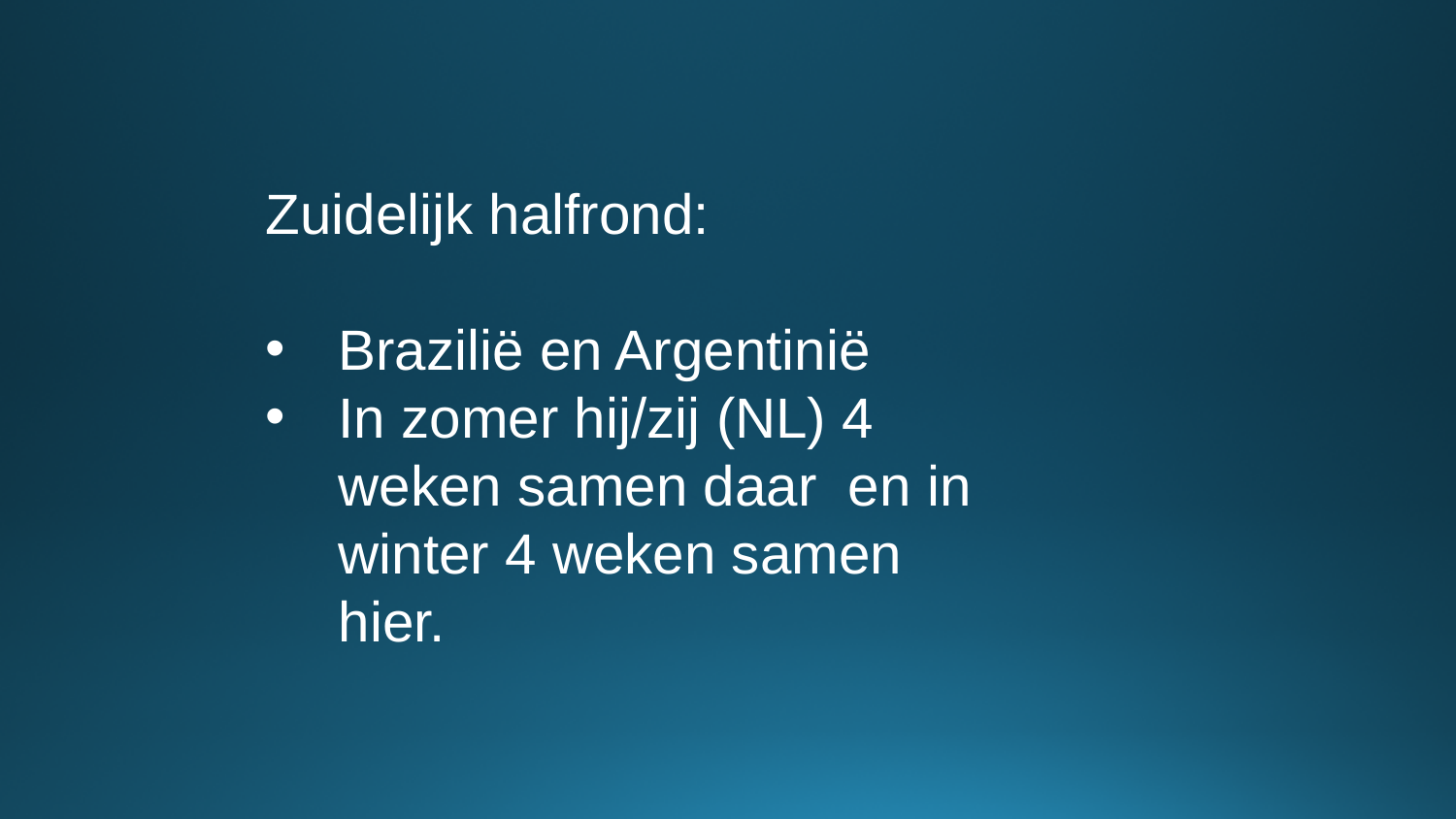

Zuidelijk halfrond:

Brazilië en Argentinië
In zomer hij/zij (NL) 4 weken samen daar  en in winter 4 weken samen hier.